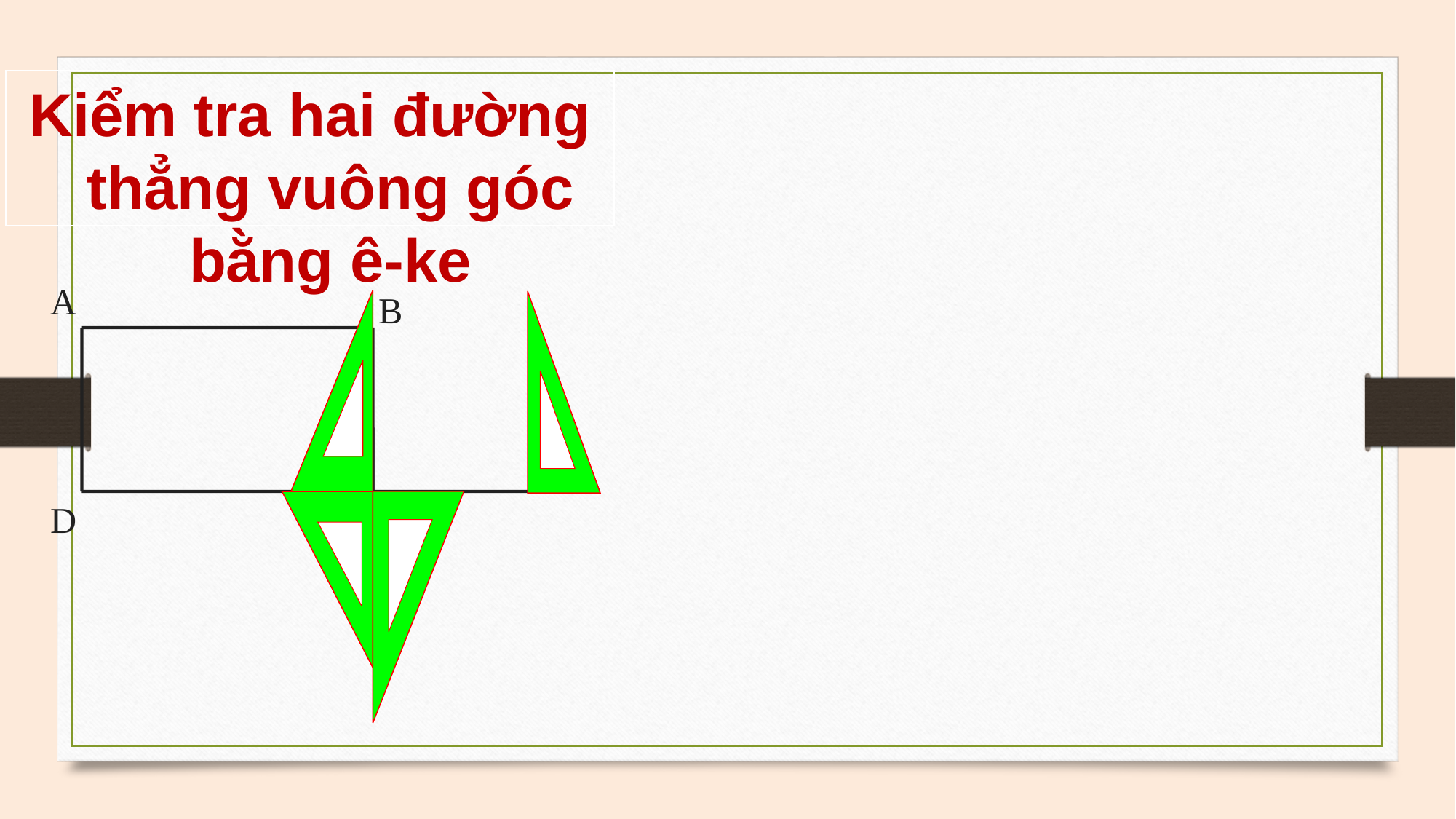

Kiểm tra hai đường thẳng vuông góc bằng ê-ke

A
B

D

C